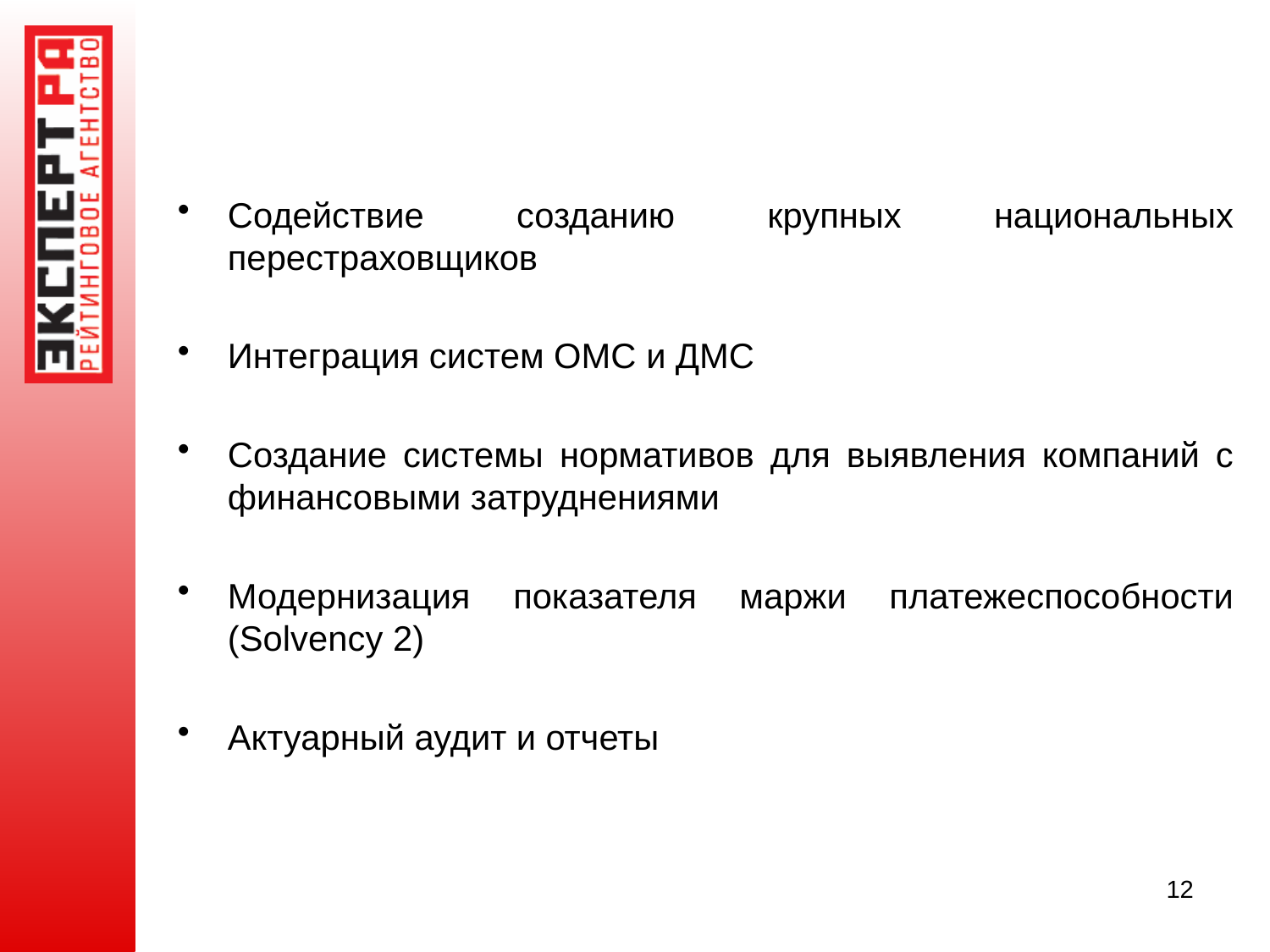

Содействие созданию крупных национальных перестраховщиков

Интеграция систем ОМС и ДМС

Создание системы нормативов для выявления компаний с финансовыми затруднениями

Модернизация показателя маржи платежеспособности (Solvency 2)

Актуарный аудит и отчеты

12